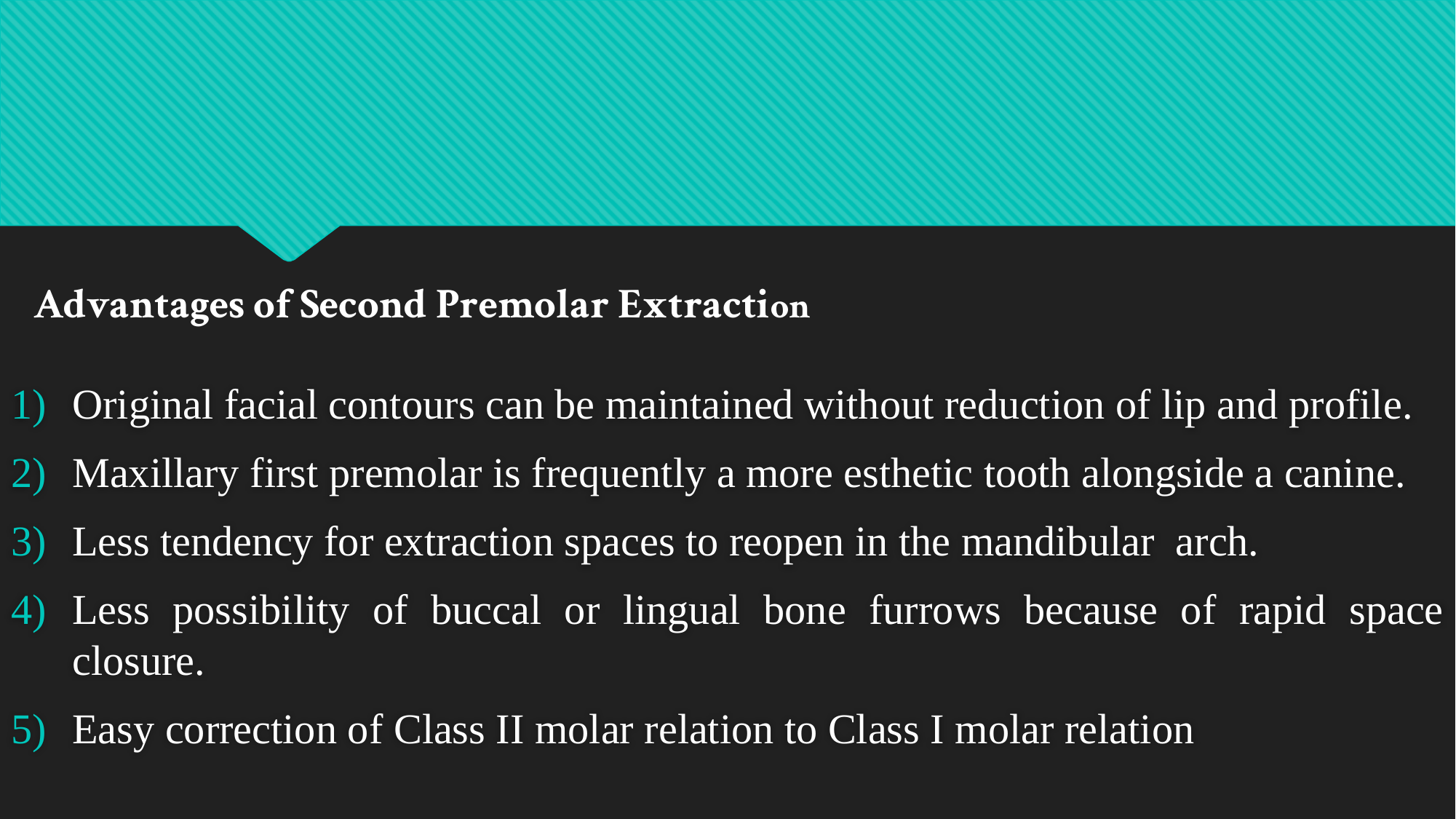

#
 Advantages of Second Premolar Extraction
Original facial contours can be maintained without reduction of lip and profile.
Maxillary first premolar is frequently a more esthetic tooth alongside a canine.
Less tendency for extraction spaces to reopen in the mandibular  arch.
Less possibility of buccal or lingual bone furrows because of rapid space closure.
Easy correction of Class II molar relation to Class I molar relation